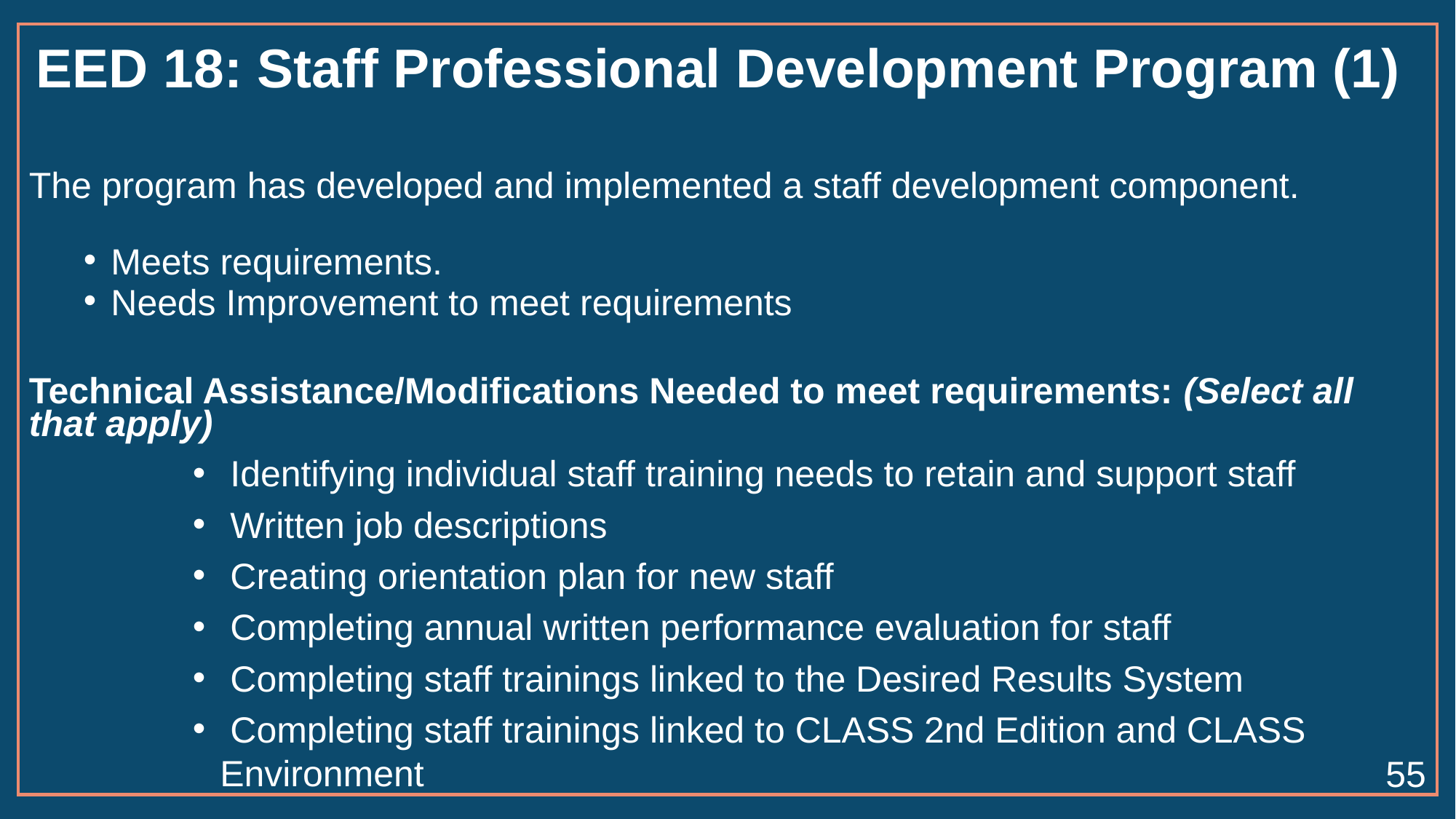

# EED 18: Staff Professional Development Program (1)
The program has developed and implemented a staff development component.

Meets requirements.
Needs Improvement to meet requirements

Technical Assistance/Modifications Needed to meet requirements: (Select all that apply)
 Identifying individual staff training needs to retain and support staff
 Written job descriptions
 Creating orientation plan for new staff
 Completing annual written performance evaluation for staff
 Completing staff trainings linked to the Desired Results System
 Completing staff trainings linked to CLASS 2nd Edition and CLASS Environment

55